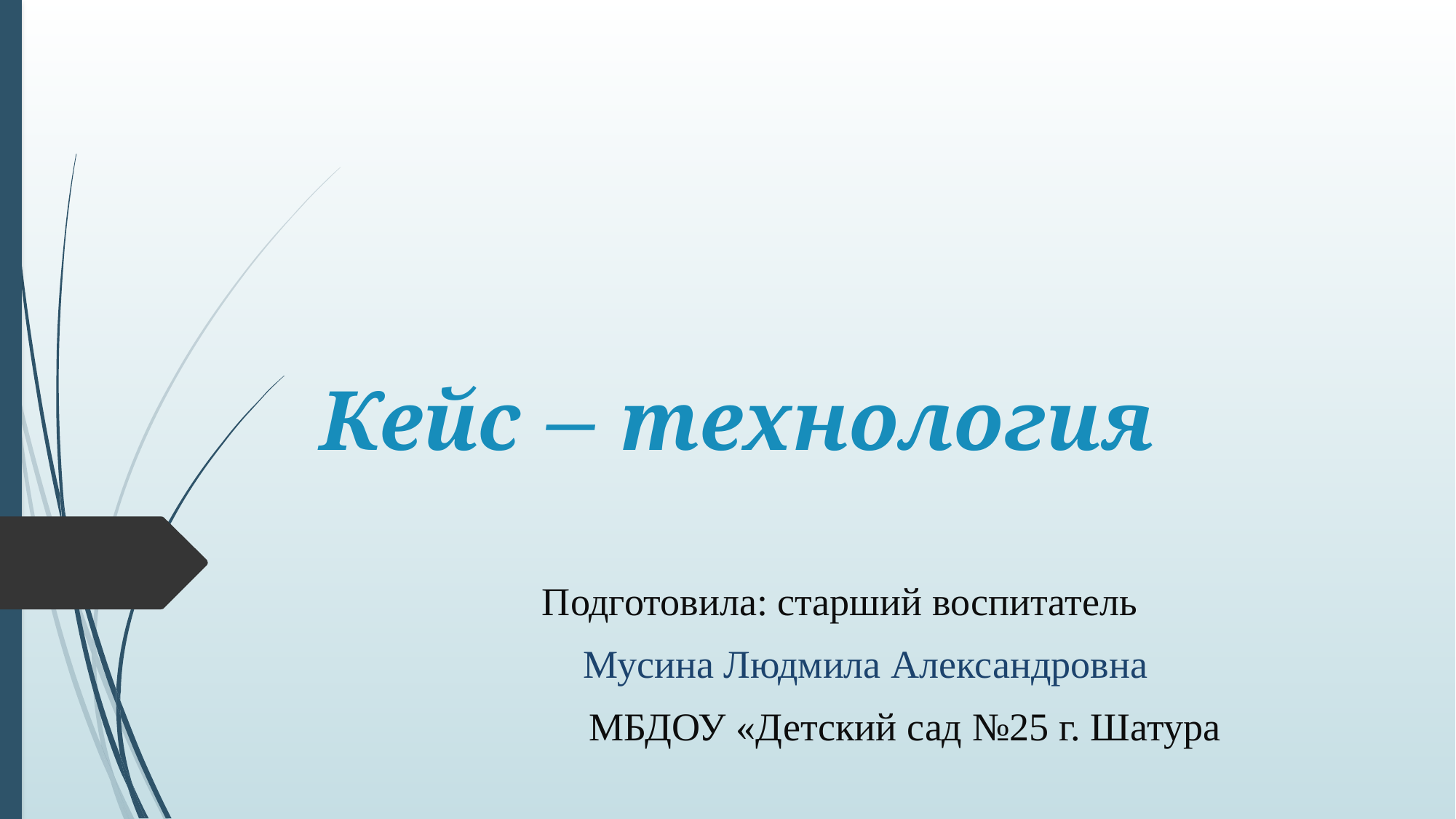

# Кейс – технология
 Подготовила: старший воспитатель
      Мусина Людмила Александровна
             МБДОУ «Детский сад №25 г. Шатура